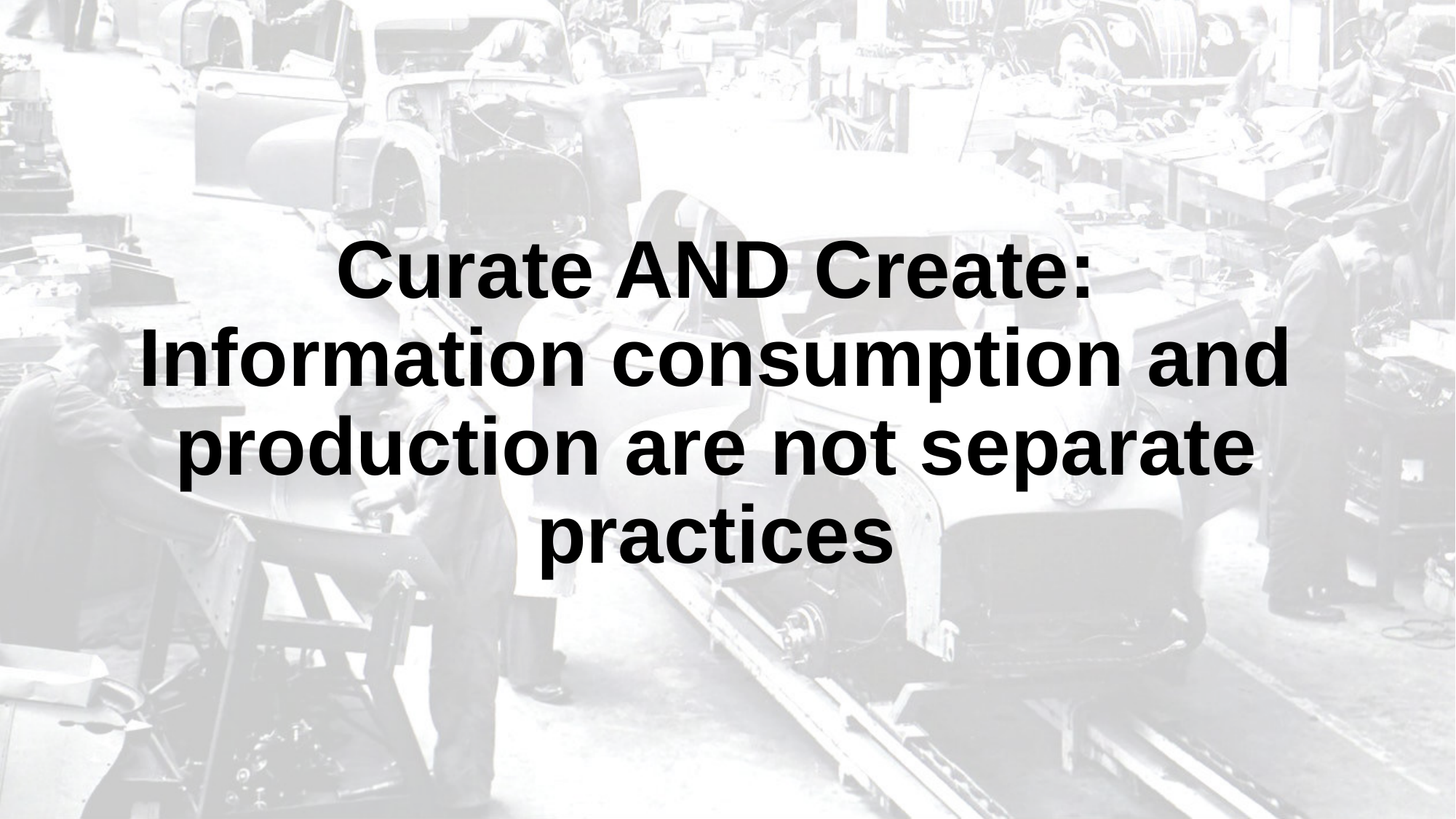

# Curate AND Create: Information consumption and production are not separate practices